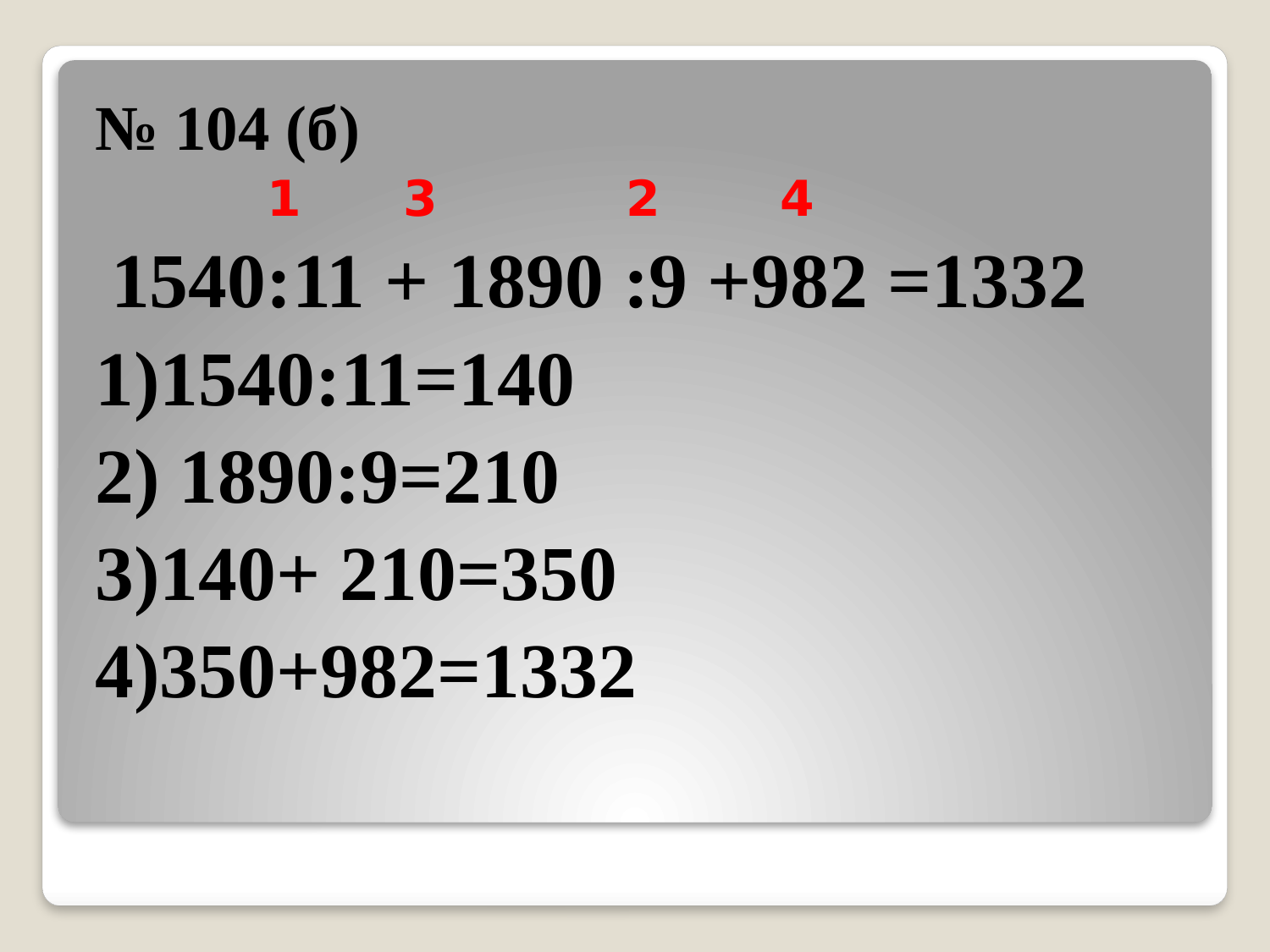

№ 104 (б)
          1      3           2       4
 1540:11 + 1890 :9 +982 =1332
1)1540:11=140
2) 1890:9=210
3)140+ 210=350
4)350+982=1332